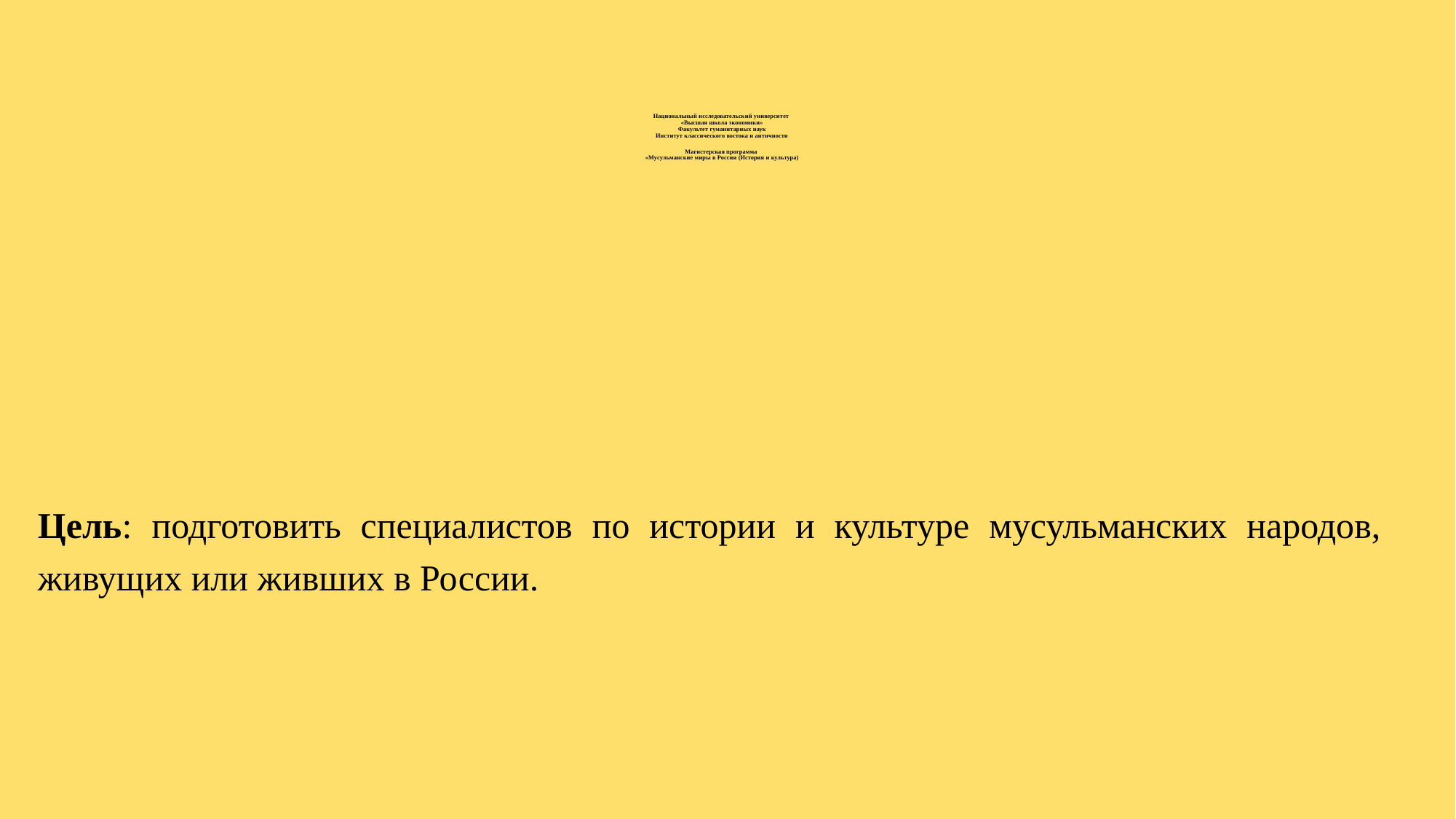

# Национальный исследовательский университет «Высшая школа экономики» Факультет гуманитарных наук Институт классического востока и античности Магистерская программа «Мусульманские миры в России (История и культура)

Цель: подготовить специалистов по истории и культуре мусульманских народов, живущих или живших в России.